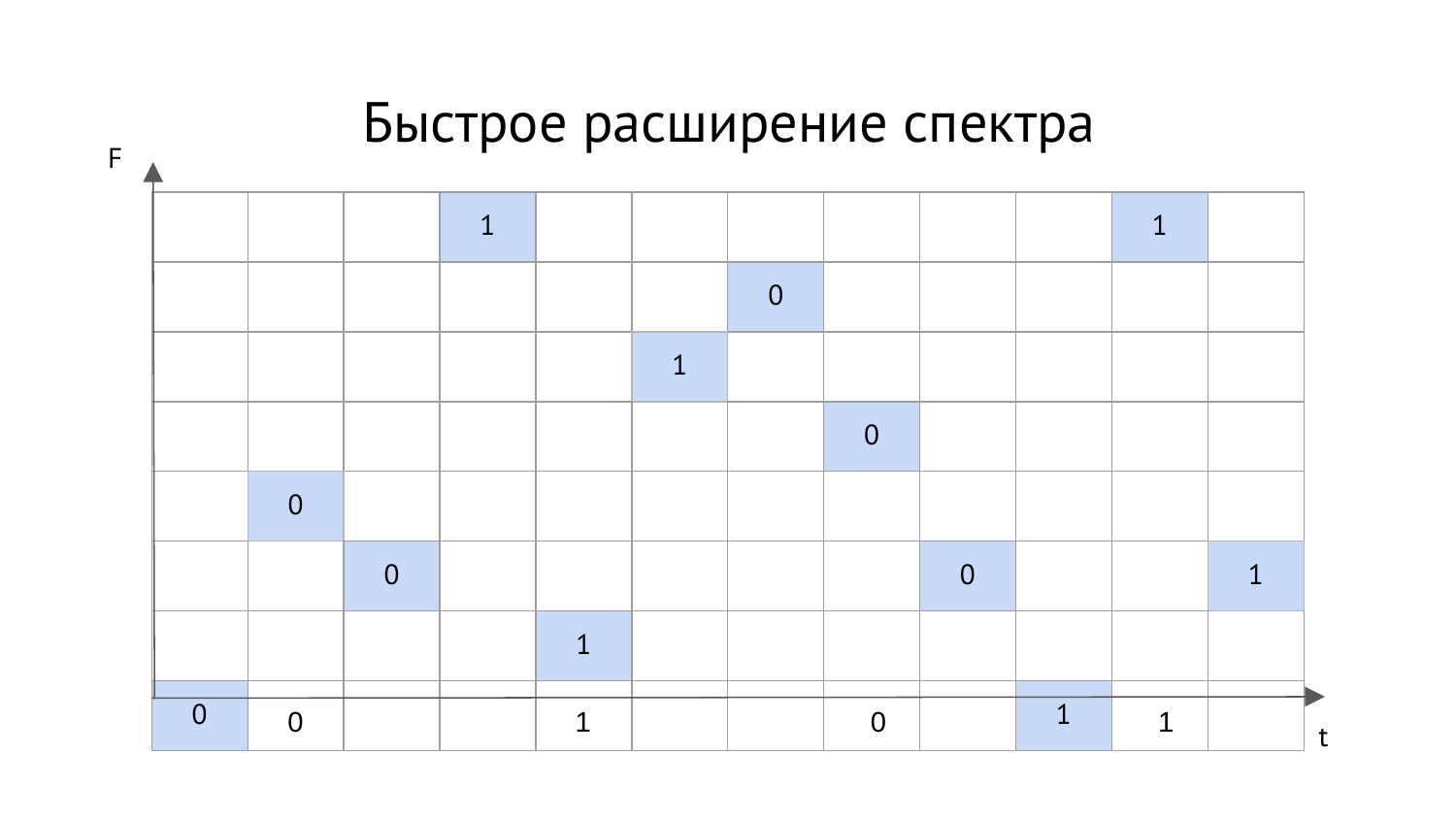

# Быстрое расширение спектра
F
|  |  |  | 1 |  |  |  |  |  |  | 1 |  |
| --- | --- | --- | --- | --- | --- | --- | --- | --- | --- | --- | --- |
|  |  |  |  |  |  | 0 |  |  |  |  |  |
|  |  |  |  |  | 1 |  |  |  |  |  |  |
|  |  |  |  |  |  |  | 0 |  |  |  |  |
|  | 0 |  |  |  |  |  |  |  |  |  |  |
|  |  | 0 |  |  |  |  |  | 0 |  |  | 1 |
|  |  |  |  | 1 |  |  |  |  |  |  |  |
| 0 |  |  |  |  |  |  |  |  | 1 |  |  |
               0                                  1                                   0                                  1
t